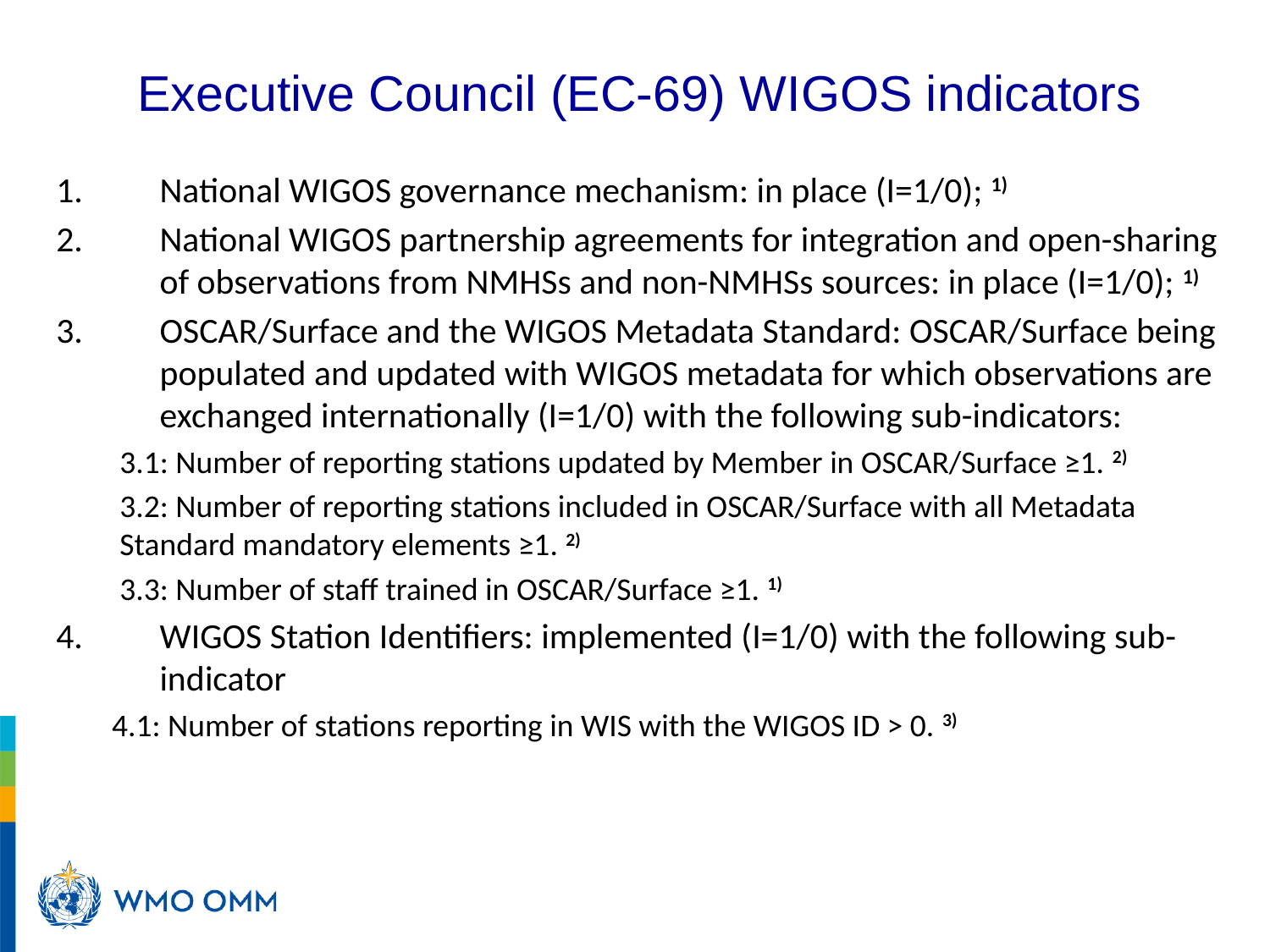

# Executive Council (EC-69) WIGOS indicators
National WIGOS governance mechanism: in place (I=1/0); 1)
National WIGOS partnership agreements for integration and open-sharing of observations from NMHSs and non-NMHSs sources: in place (I=1/0); 1)
OSCAR/Surface and the WIGOS Metadata Standard: OSCAR/Surface being populated and updated with WIGOS metadata for which observations are exchanged internationally (I=1/0) with the following sub-indicators:
3.1: Number of reporting stations updated by Member in OSCAR/Surface ≥1. 2)
3.2: Number of reporting stations included in OSCAR/Surface with all Metadata Standard mandatory elements ≥1. 2)
3.3: Number of staff trained in OSCAR/Surface ≥1. 1)
WIGOS Station Identifiers: implemented (I=1/0) with the following sub-indicator
4.1: Number of stations reporting in WIS with the WIGOS ID > 0. 3)